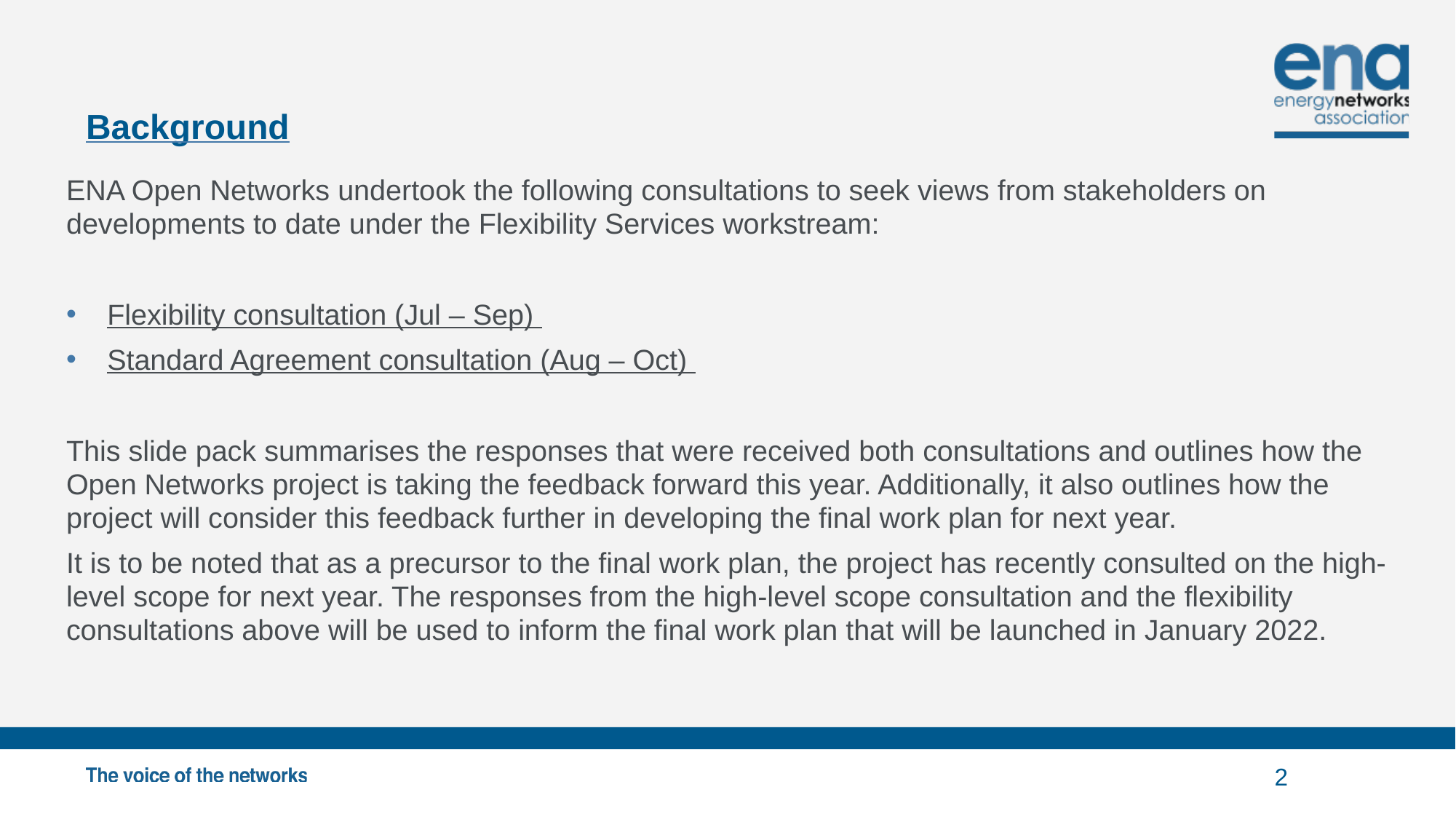

# Background
ENA Open Networks undertook the following consultations to seek views from stakeholders on developments to date under the Flexibility Services workstream:

Flexibility consultation (Jul – Sep)
Standard Agreement consultation (Aug – Oct)

This slide pack summarises the responses that were received both consultations and outlines how the Open Networks project is taking the feedback forward this year. Additionally, it also outlines how the project will consider this feedback further in developing the final work plan for next year.
It is to be noted that as a precursor to the final work plan, the project has recently consulted on the high-level scope for next year. The responses from the high-level scope consultation and the flexibility consultations above will be used to inform the final work plan that will be launched in January 2022.
2